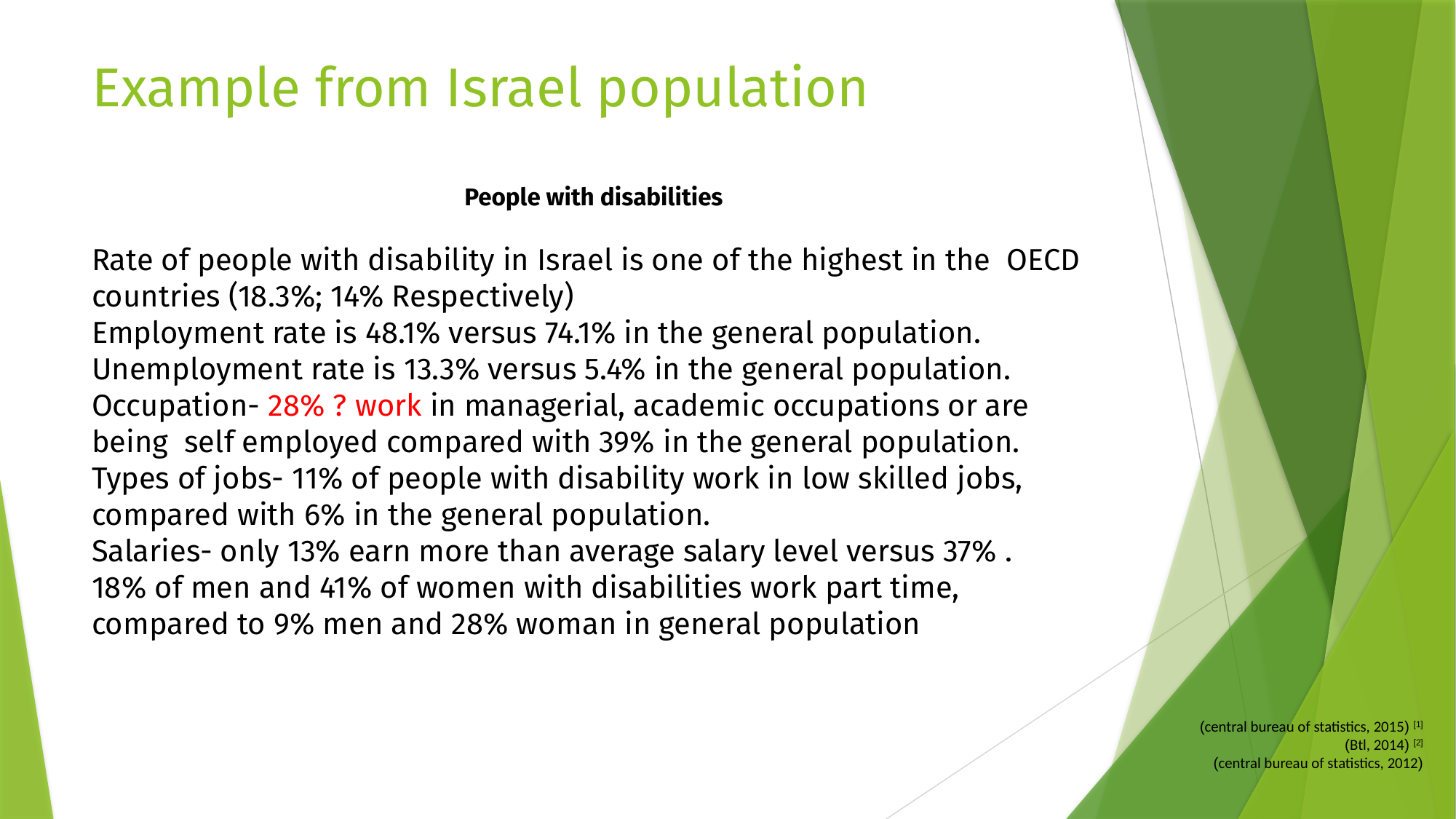

# Example from Israel population
People with disabilities

Rate of people with disability in Israel is one of the highest in the  OECD countries (18.3%; 14% Respectively)
Employment rate is 48.1% versus 74.1% in the general population.
Unemployment rate is 13.3% versus 5.4% in the general population.
Occupation- 28% ? work in managerial, academic occupations or are being  self employed compared with 39% in the general population.
Types of jobs- 11% of people with disability work in low skilled jobs, compared with 6% in the general population.
Salaries- only 13% earn more than average salary level versus 37% .
18% of men and 41% of women with disabilities work part time, compared to 9% men and 28% woman in general population

[1] (central bureau of statistics, 2015)
[2] (Btl, 2014)
(central bureau of statistics, 2012)